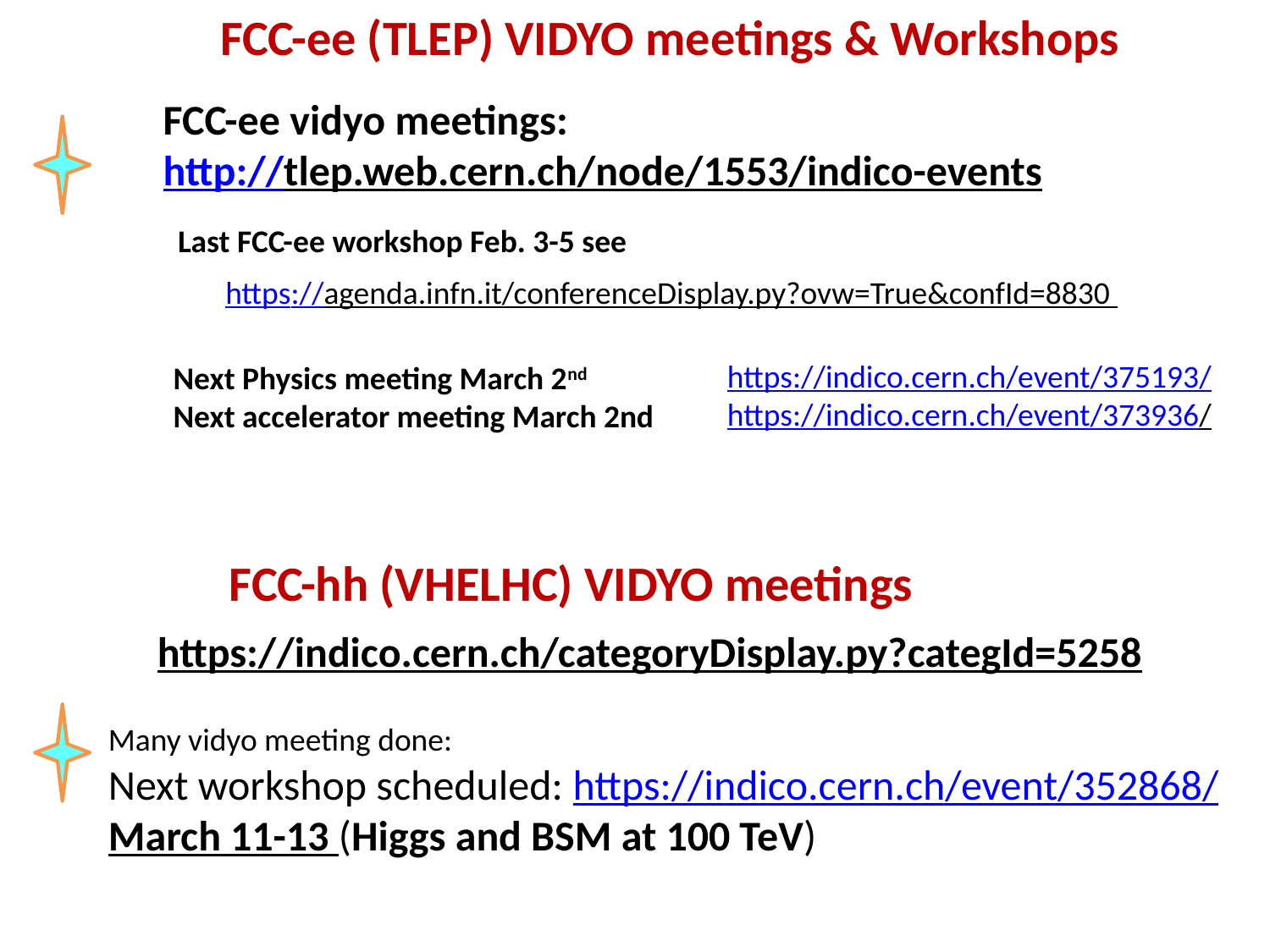

FCC-ee (TLEP) VIDYO meetings & Workshops
FCC-ee vidyo meetings:
http://tlep.web.cern.ch/node/1553/indico-events

Last FCC-ee workshop Feb. 3-5 see
https://agenda.infn.it/conferenceDisplay.py?ovw=True&confId=8830
https://indico.cern.ch/event/375193/
https://indico.cern.ch/event/373936/
Next Physics meeting March 2nd
Next accelerator meeting March 2nd
FCC-hh (VHELHC) VIDYO meetings
https://indico.cern.ch/categoryDisplay.py?categId=5258

Many vidyo meeting done:
Next workshop scheduled: https://indico.cern.ch/event/352868/
March 11-13 (Higgs and BSM at 100 TeV)